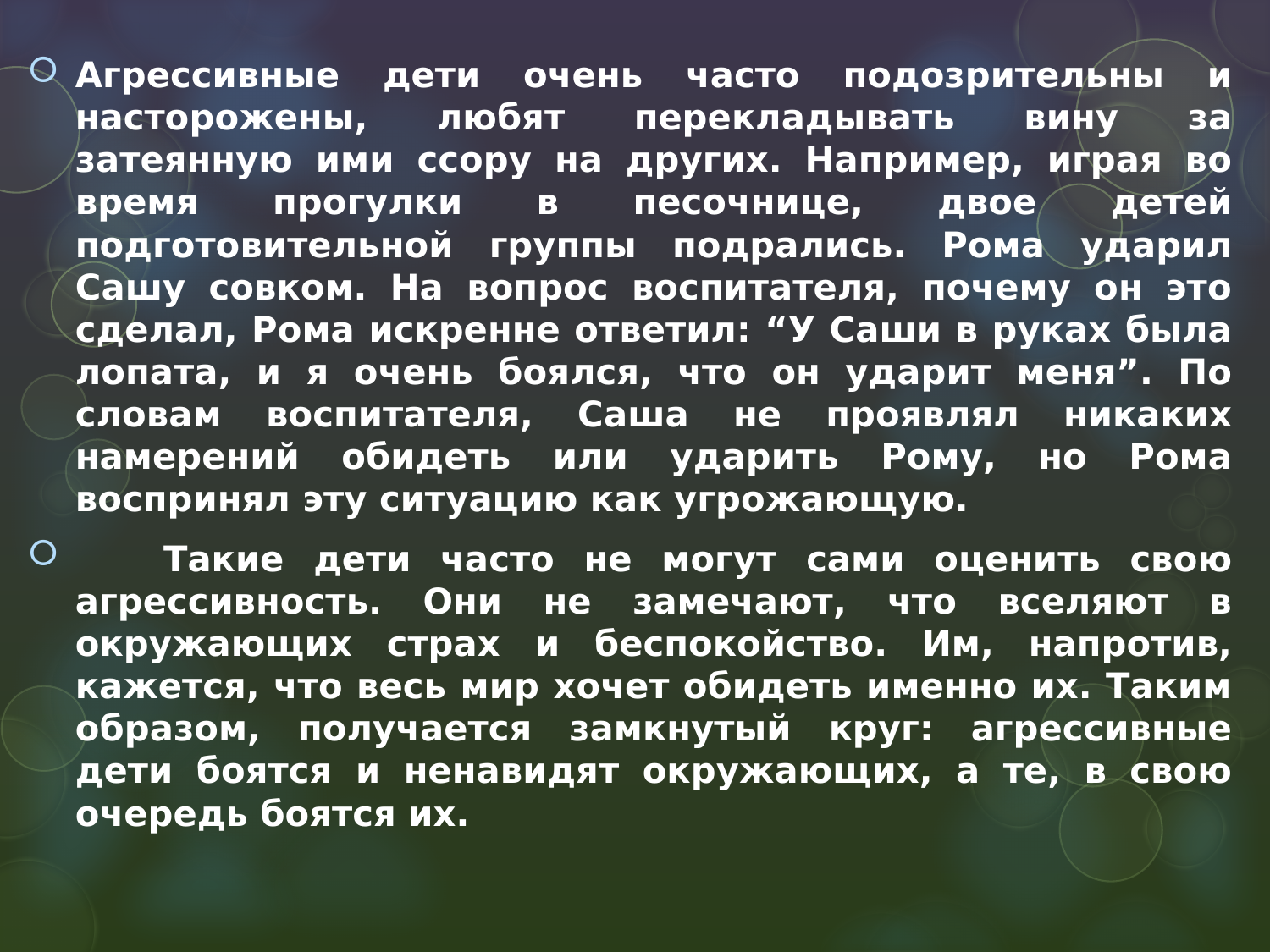

Агрессивные дети очень часто подозрительны и насторожены, любят перекладывать вину за затеянную ими ссору на других. Например, играя во время прогулки в песочнице, двое детей подготовительной группы подрались. Рома ударил Сашу совком. На вопрос воспитателя, почему он это сделал, Рома искренне ответил: “У Саши в руках была лопата, и я очень боялся, что он ударит меня”. По словам воспитателя, Саша не проявлял никаких намерений обидеть или ударить Рому, но Рома воспринял эту ситуацию как угрожающую.
   Такие дети часто не могут сами оценить свою агрессивность. Они не замечают, что вселяют в окружающих страх и беспокойство. Им, напротив, кажется, что весь мир хочет обидеть именно их. Таким образом, получается замкнутый круг: агрессивные дети боятся и ненавидят окружающих, а те, в свою очередь боятся их.

#